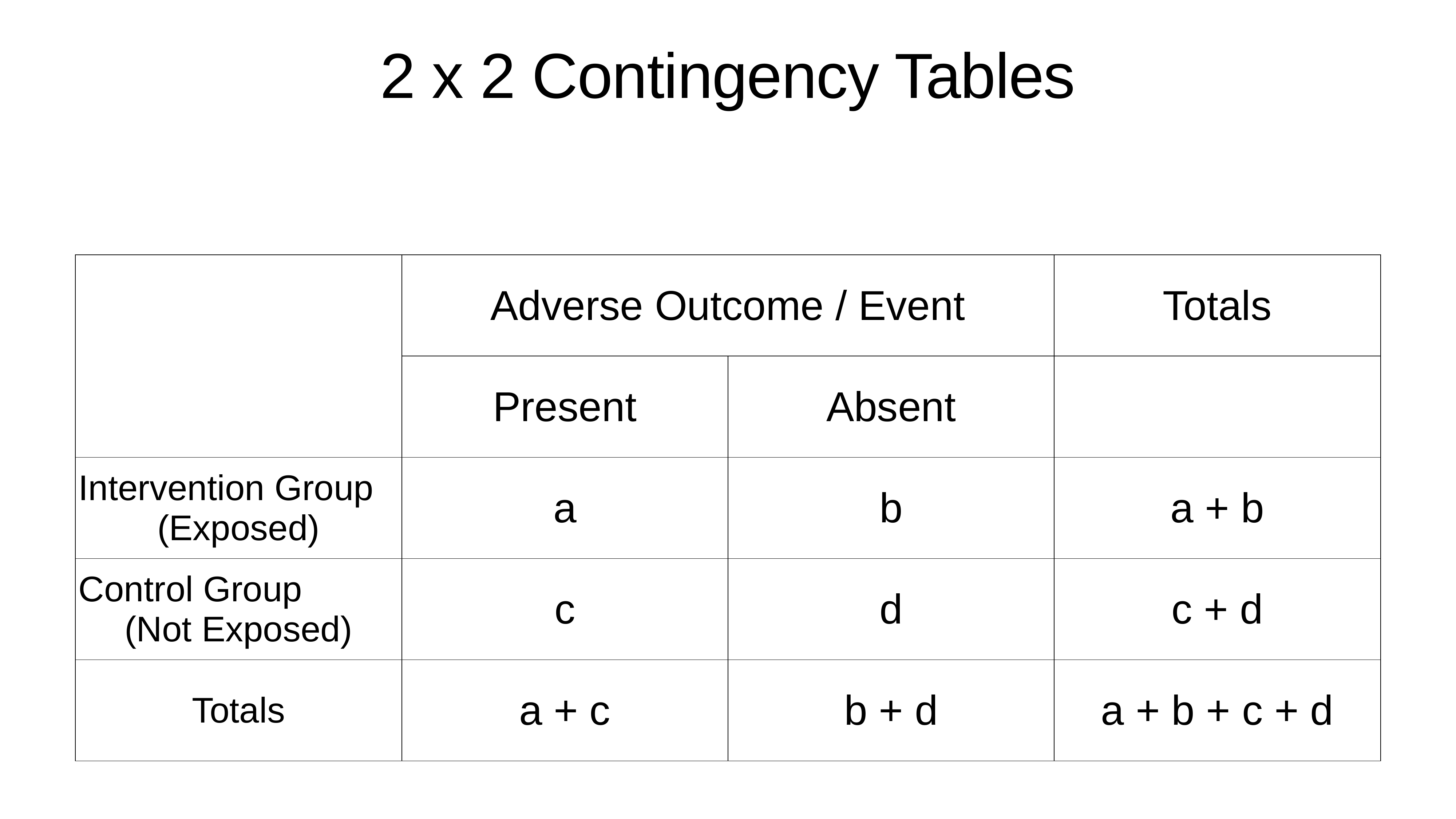

# 2 x 2 Contingency Tables
|  | Adverse Outcome / Event |  | Totals |
| --- | --- | --- | --- |
|  | Present | Absent |  |
| Intervention Group (Exposed) | a | b | a + b |
| Control Group (Not Exposed) | c | d | c + d |
| Totals | a + c | b + d | a + b + c + d |